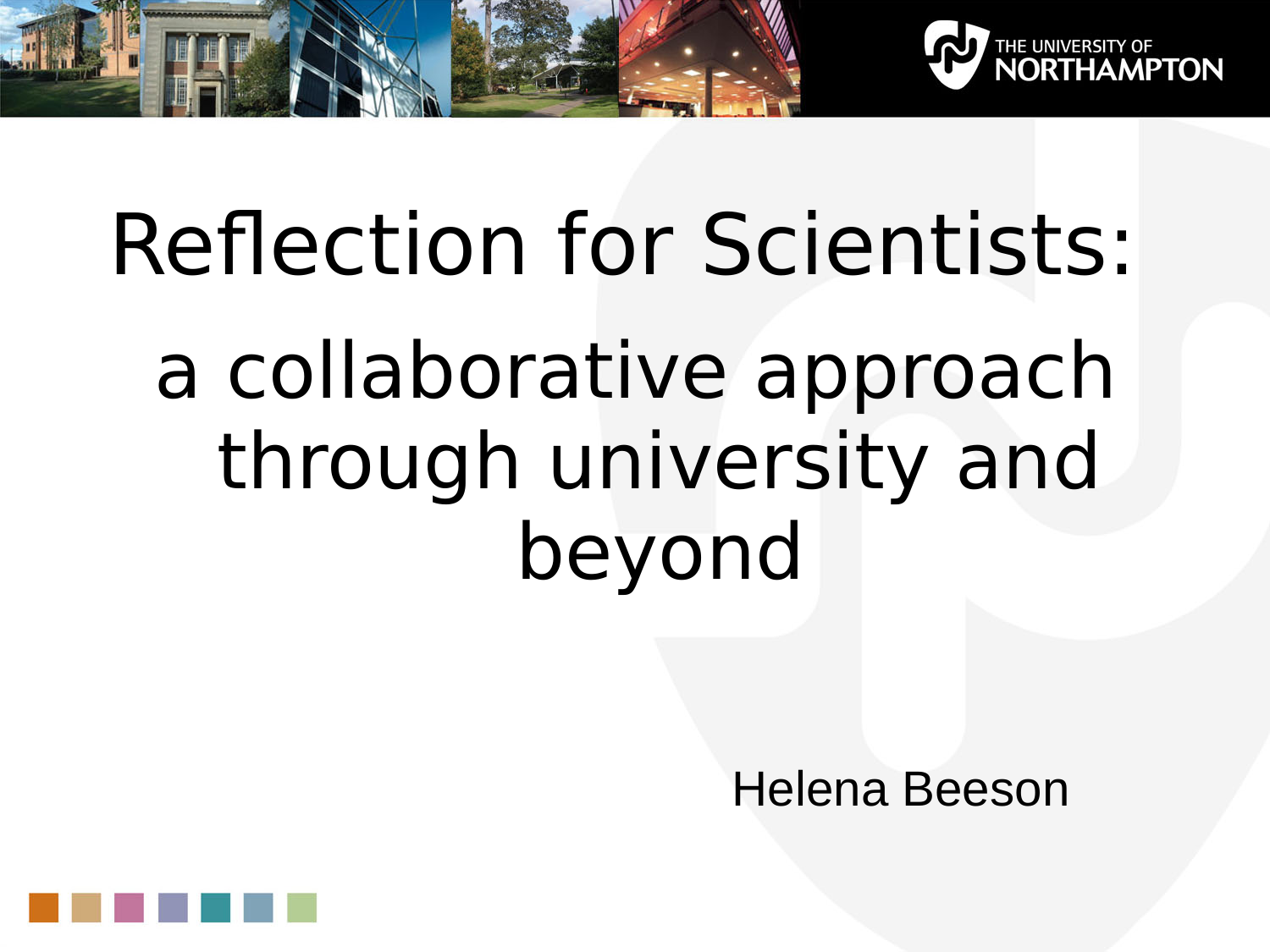

Reflection for Scientists:
a collaborative approach through university and beyond
Helena Beeson